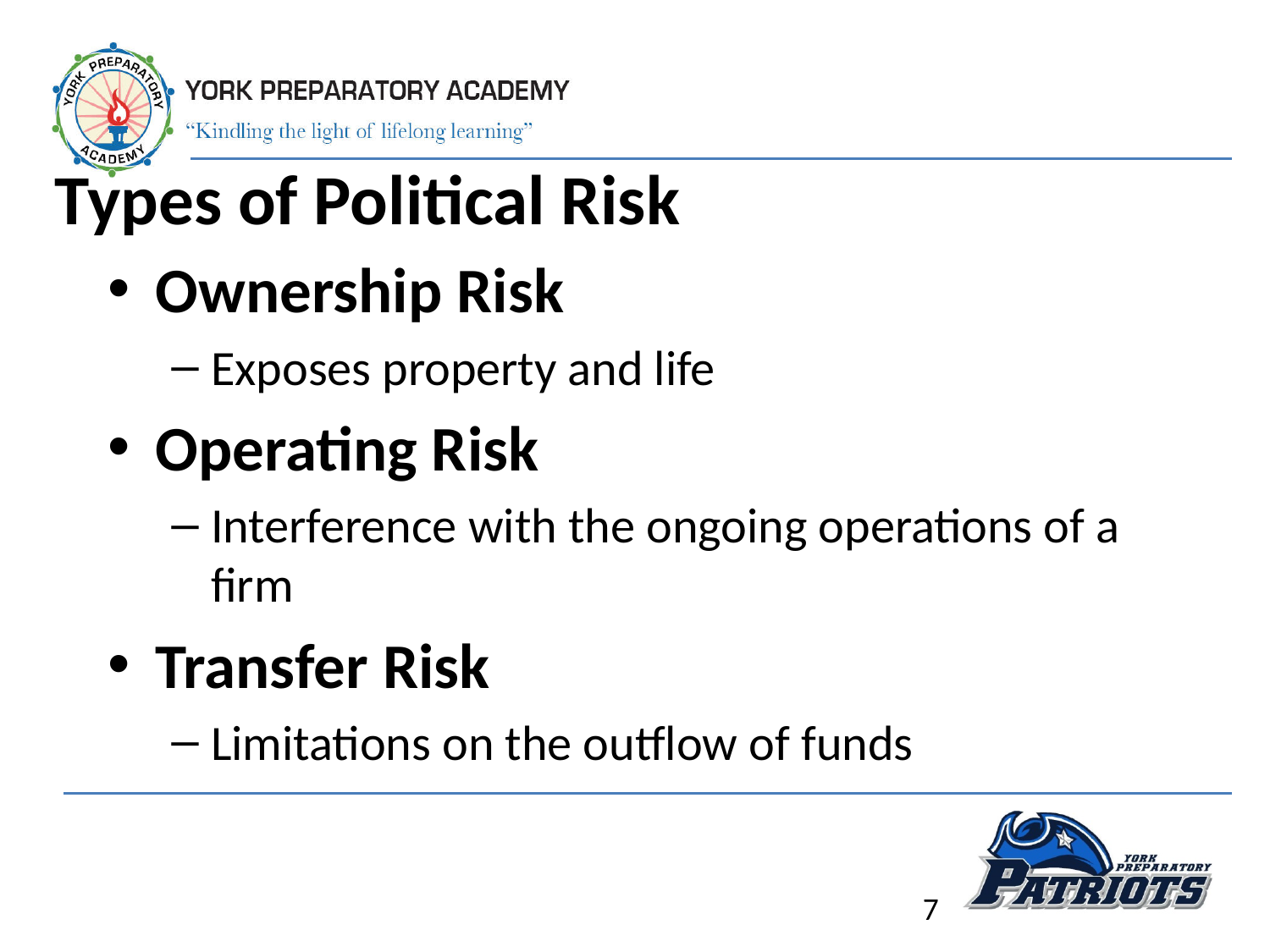

# Types of Political Risk
Ownership Risk
Exposes property and life
Operating Risk
Interference with the ongoing operations of a firm
Transfer Risk
Limitations on the outflow of funds
7